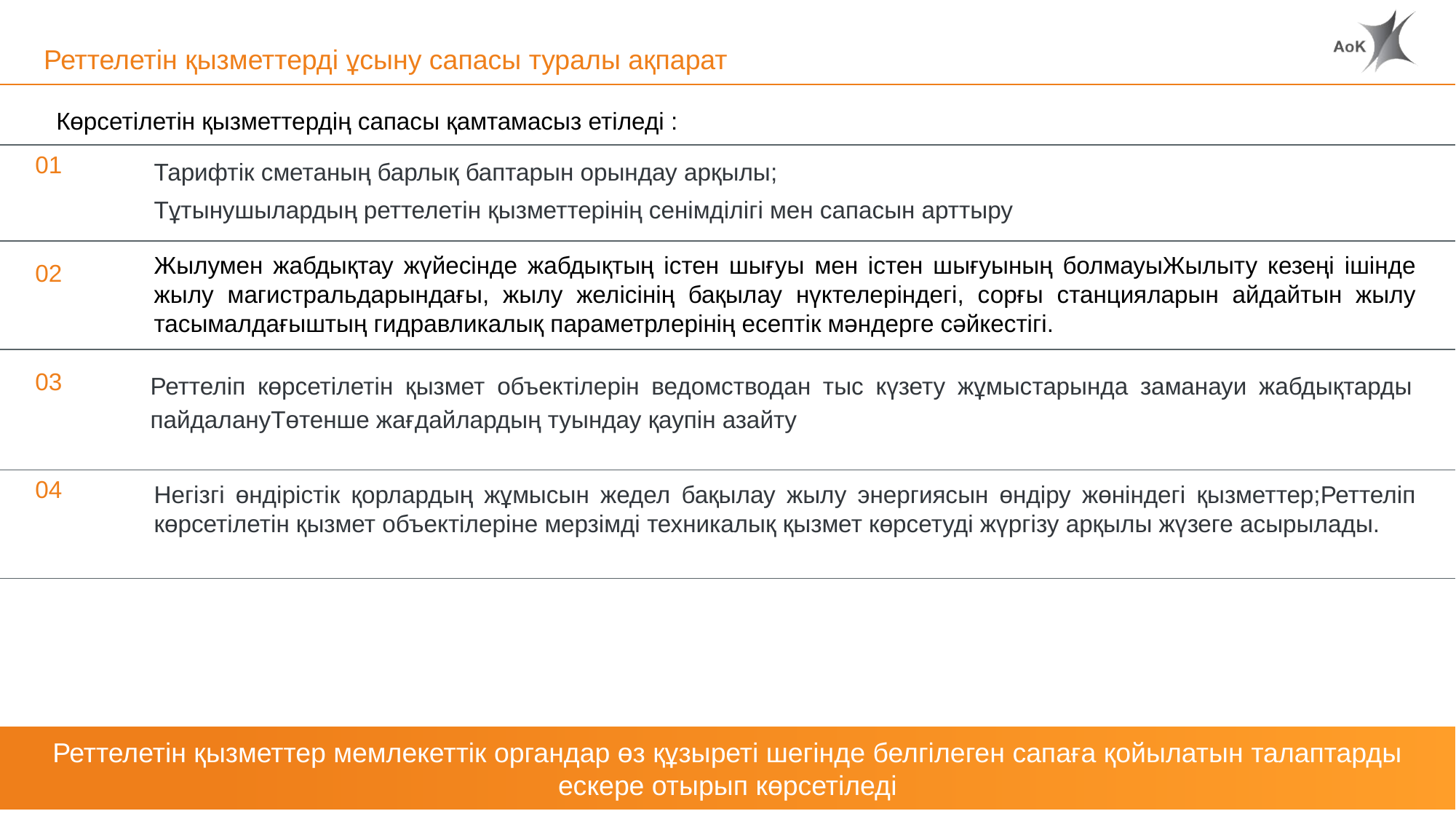

Реттелетін қызметтерді ұсыну сапасы туралы ақпарат

Көрсетілетін қызметтердің сапасы қамтамасыз етіледі :
01
Тарифтік сметаның барлық баптарын орындау арқылы;
Тұтынушылардың реттелетін қызметтерінің сенімділігі мен сапасын арттыру
Жылумен жабдықтау жүйесінде жабдықтың істен шығуы мен істен шығуының болмауыЖылыту кезеңі ішінде жылу магистральдарындағы, жылу желісінің бақылау нүктелеріндегі, сорғы станцияларын айдайтын жылу тасымалдағыштың гидравликалық параметрлерінің есептік мәндерге сәйкестігі.
02
Реттеліп көрсетілетін қызмет объектілерін ведомстводан тыс күзету жұмыстарында заманауи жабдықтарды пайдалануТөтенше жағдайлардың туындау қаупін азайту
03
04
Негізгі өндірістік қорлардың жұмысын жедел бақылау жылу энергиясын өндіру жөніндегі қызметтер;Реттеліп көрсетілетін қызмет объектілеріне мерзімді техникалық қызмет көрсетуді жүргізу арқылы жүзеге асырылады.
Реттелетін қызметтер мемлекеттік органдар өз құзыреті шегінде белгілеген сапаға қойылатын талаптарды ескере отырып көрсетіледі